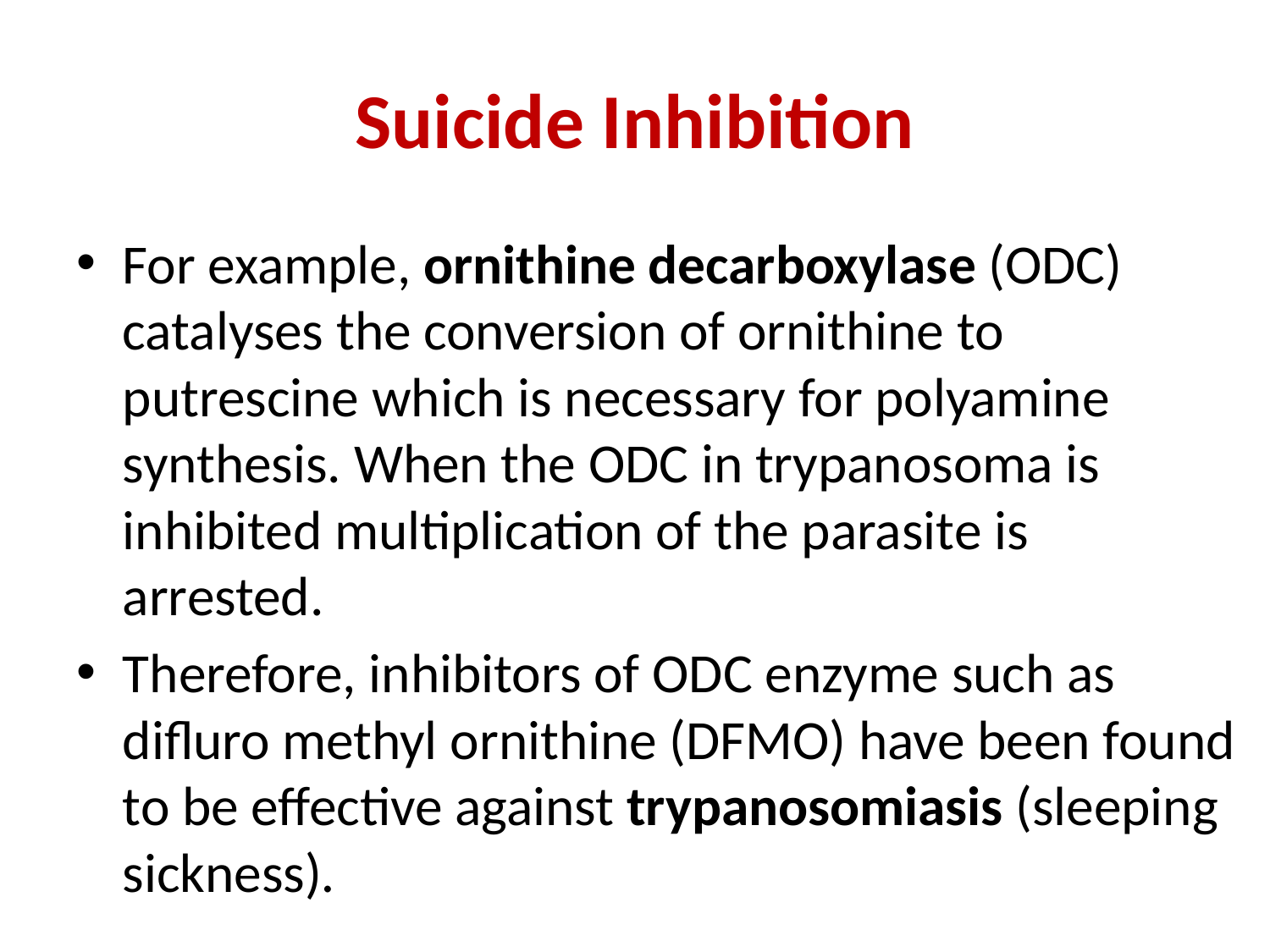

# Suicide Inhibition
For example, ornithine decarboxylase (ODC) catalyses the conversion of ornithine to putrescine which is necessary for polyamine synthesis. When the ODC in trypanosoma is inhibited multiplication of the parasite is arrested.
Therefore, inhibitors of ODC enzyme such as difluro methyl ornithine (DFMO) have been found to be effective against trypanosomiasis (sleeping sickness).